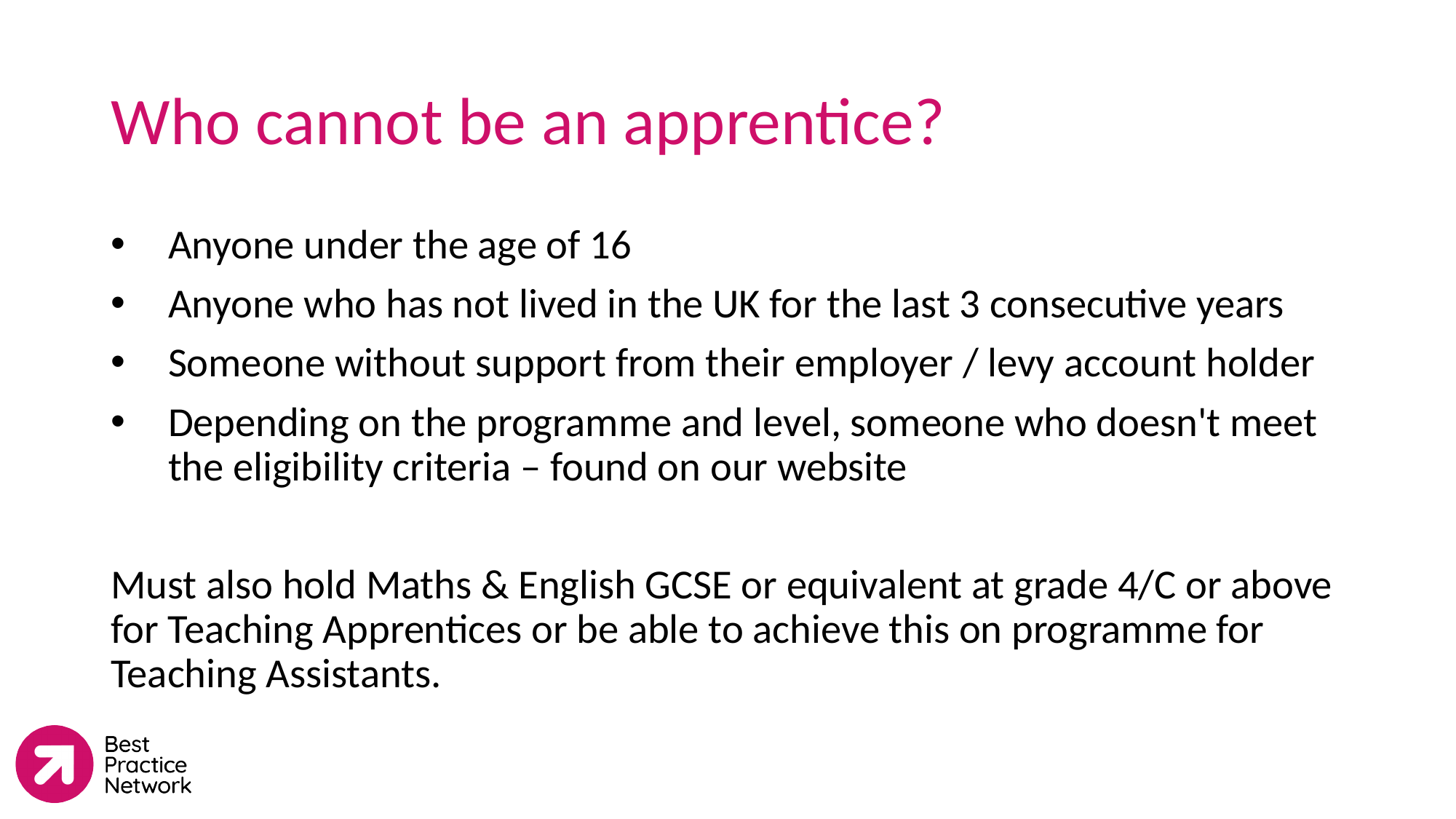

# Who cannot be an apprentice?
Anyone under the age of 16
Anyone who has not lived in the UK for the last 3 consecutive years
Someone without support from their employer / levy account holder
Depending on the programme and level, someone who doesn't meet the eligibility criteria – found on our website

Must also hold Maths & English GCSE or equivalent at grade 4/C or above for Teaching Apprentices or be able to achieve this on programme for Teaching Assistants.